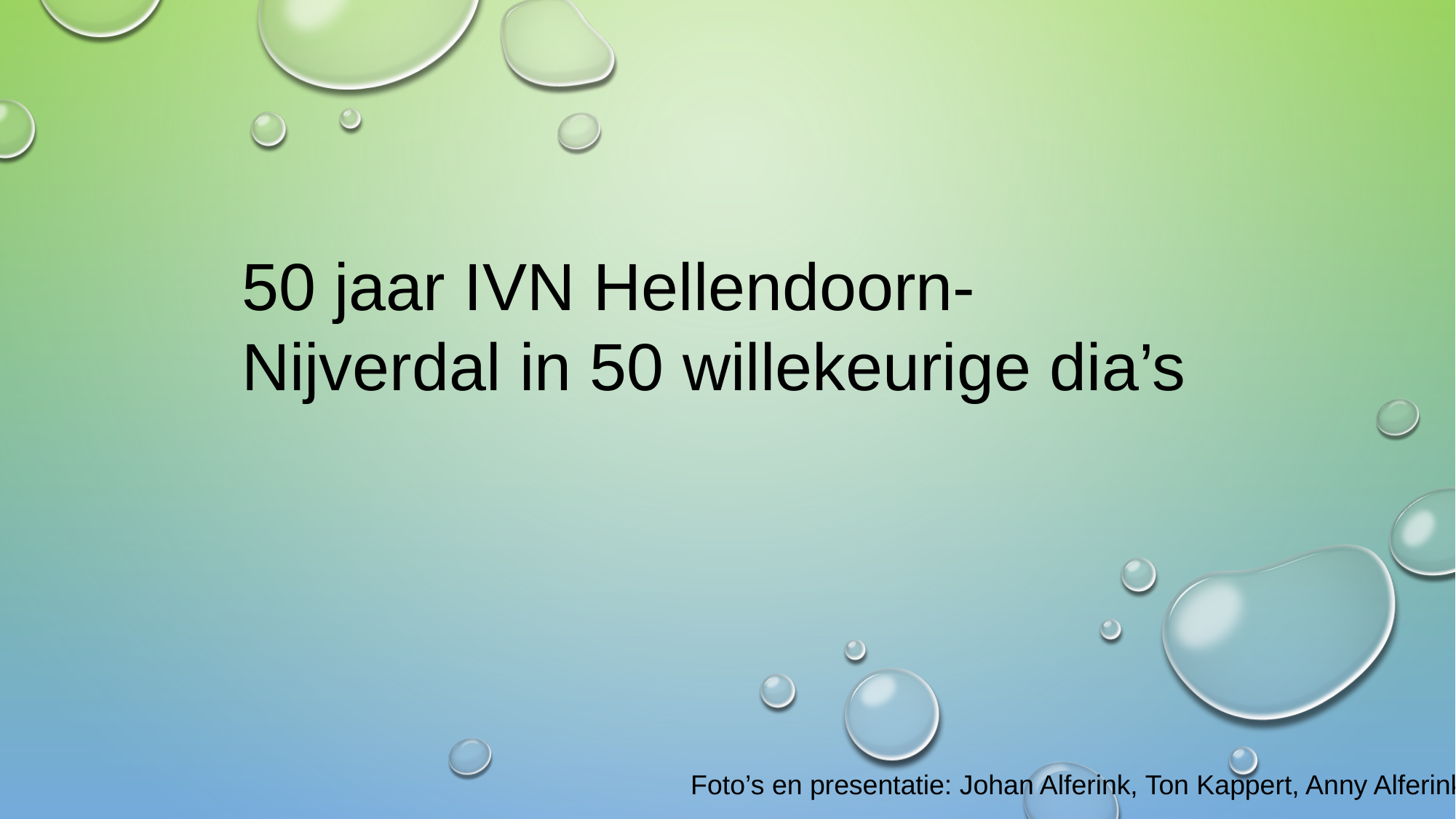

50 jaar IVN Hellendoorn-Nijverdal in 50 willekeurige dia’s
Foto’s en presentatie: Johan Alferink, Ton Kappert, Anny Alferink